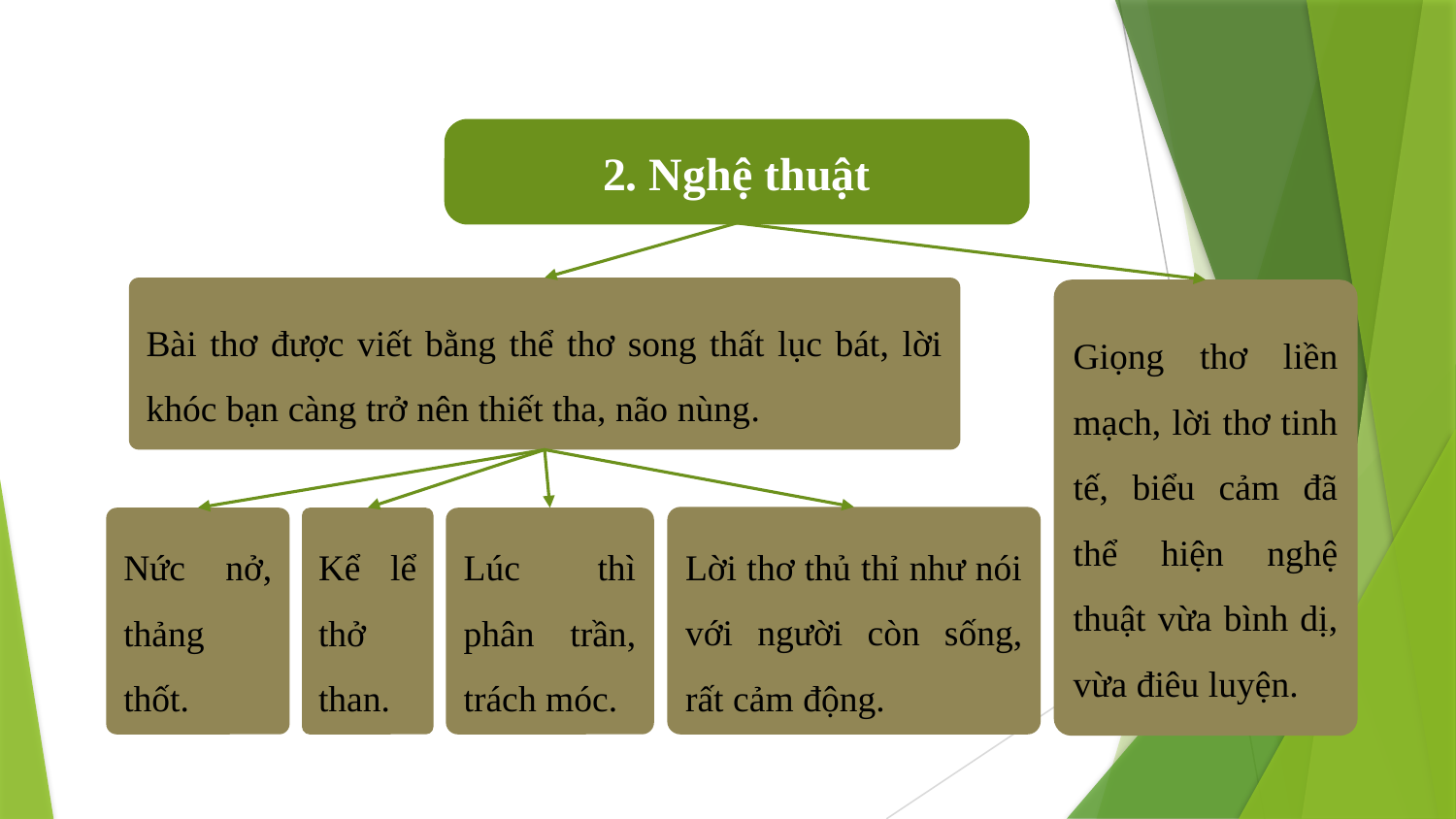

2. Nghệ thuật
Bài thơ được viết bằng thể thơ song thất lục bát, lời khóc bạn càng trở nên thiết tha, não nùng.
Giọng thơ liền mạch, lời thơ tinh tế, biểu cảm đã thể hiện nghệ thuật vừa bình dị, vừa điêu luyện.
Lời thơ thủ thỉ như nói với người còn sống, rất cảm động.
Nức nở, thảng thốt.
Kể lể thở than.
Lúc thì phân trần, trách móc.